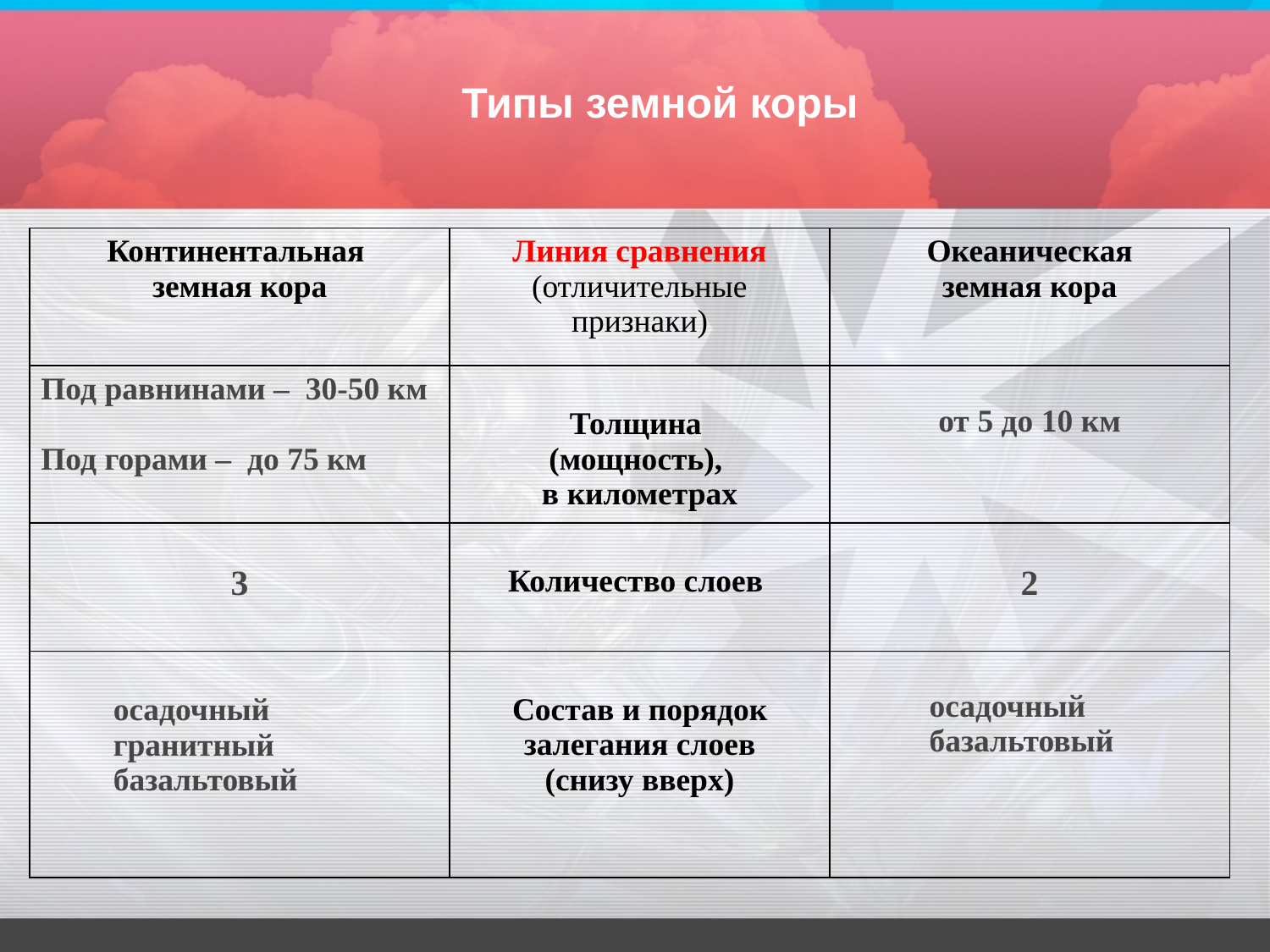

# Типы земной коры
| Континентальная земная кора | Линия сравнения (отличительные признаки) | Океаническая земная кора |
| --- | --- | --- |
| Под равнинами – 30-50 км Под горами – до 75 км | Толщина (мощность), в километрах | от 5 до 10 км |
| 3 | Количество слоев | 2 |
| осадочный гранитный базальтовый | Состав и порядок залегания слоев (снизу вверх) | осадочный базальтовый |